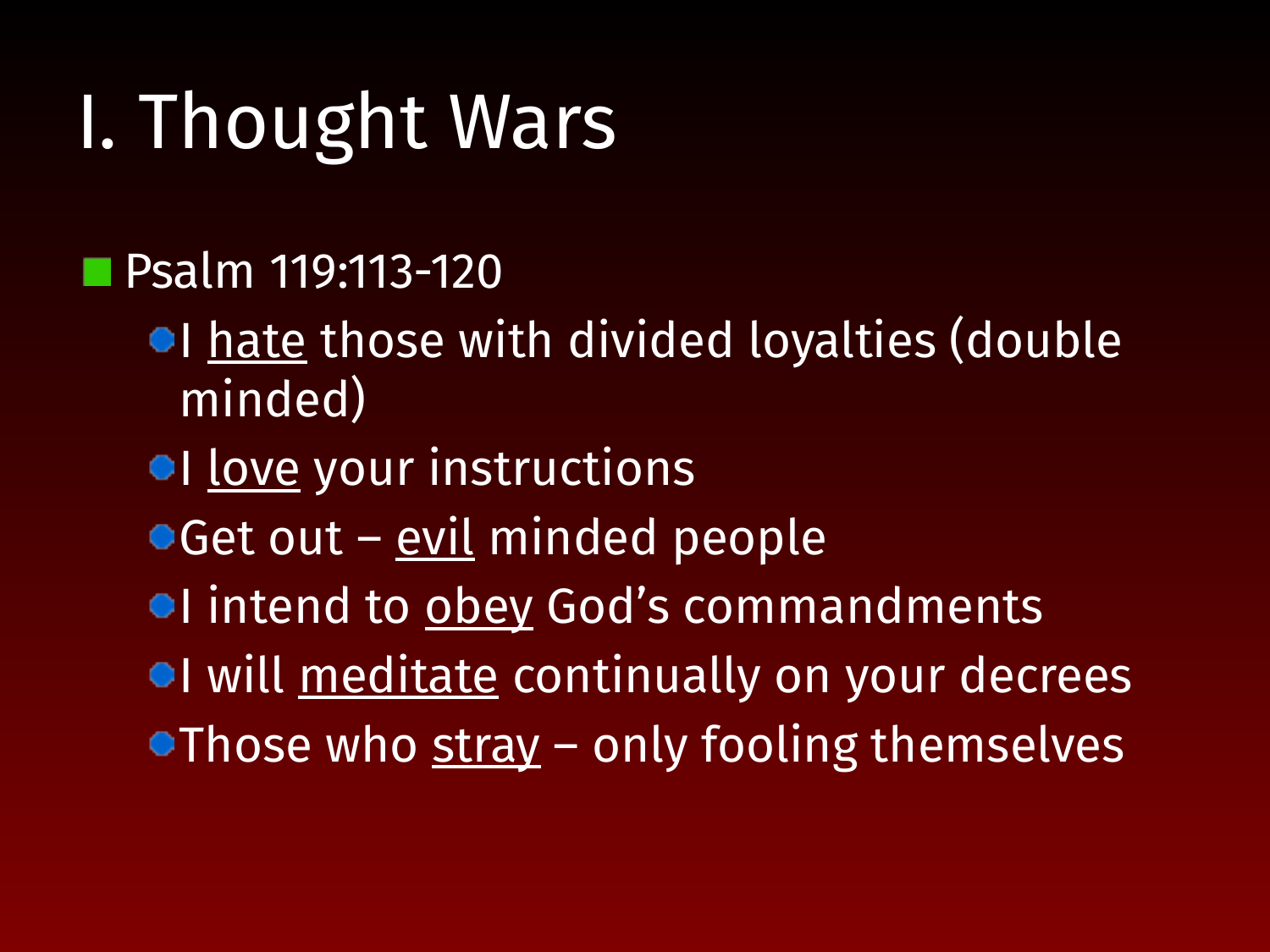

# I. Thought Wars
Psalm 119:113-120
I hate those with divided loyalties (double minded)
I love your instructions
Get out – evil minded people
I intend to obey God’s commandments
I will meditate continually on your decrees
Those who stray – only fooling themselves